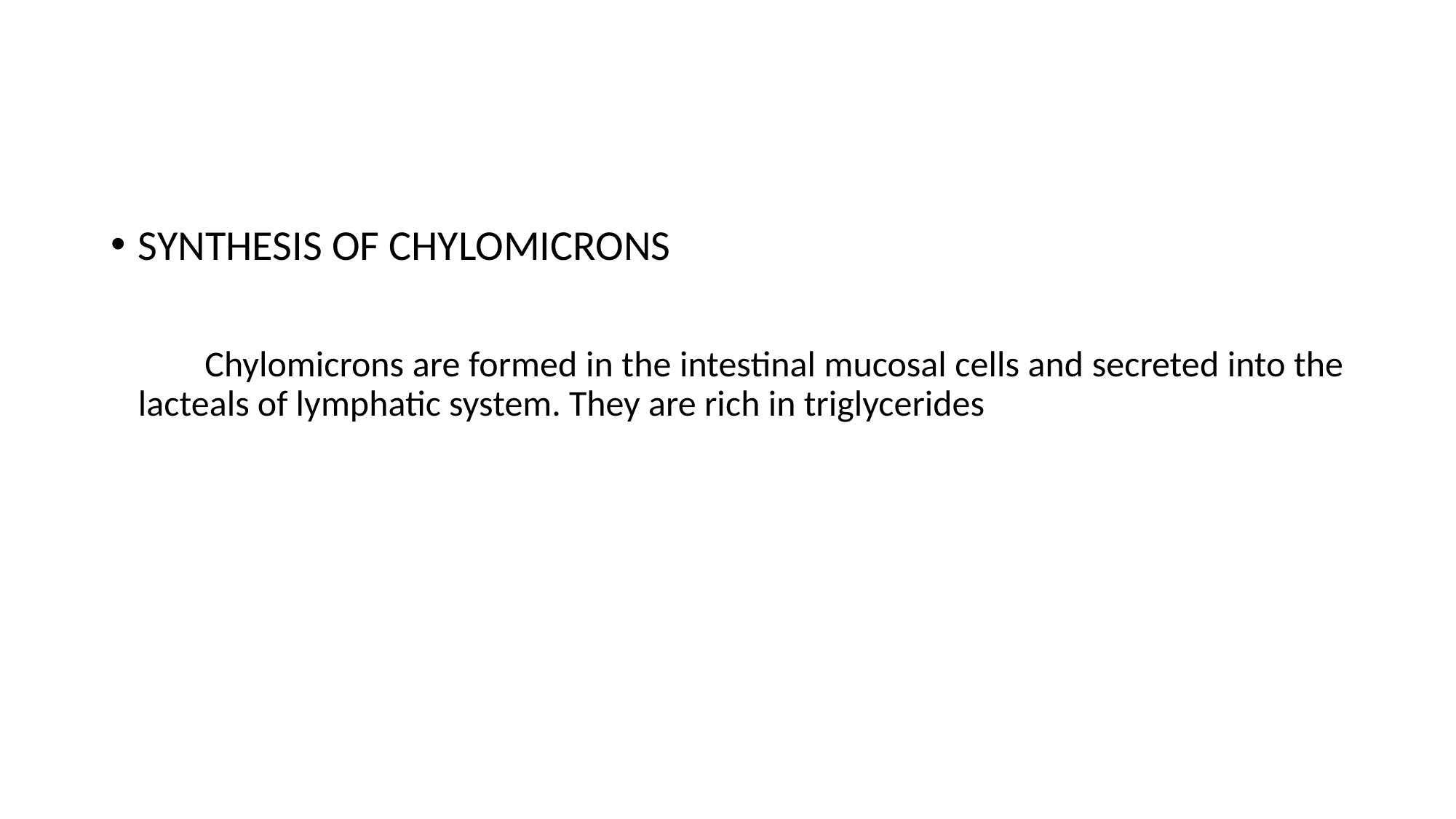

# CHYLOMICRONS
SYNTHESIS OF CHYLOMICRONS

           Chylomicrons are formed in the intestinal mucosal cells and secreted into the lacteals of lymphatic system. They are rich in triglycerides